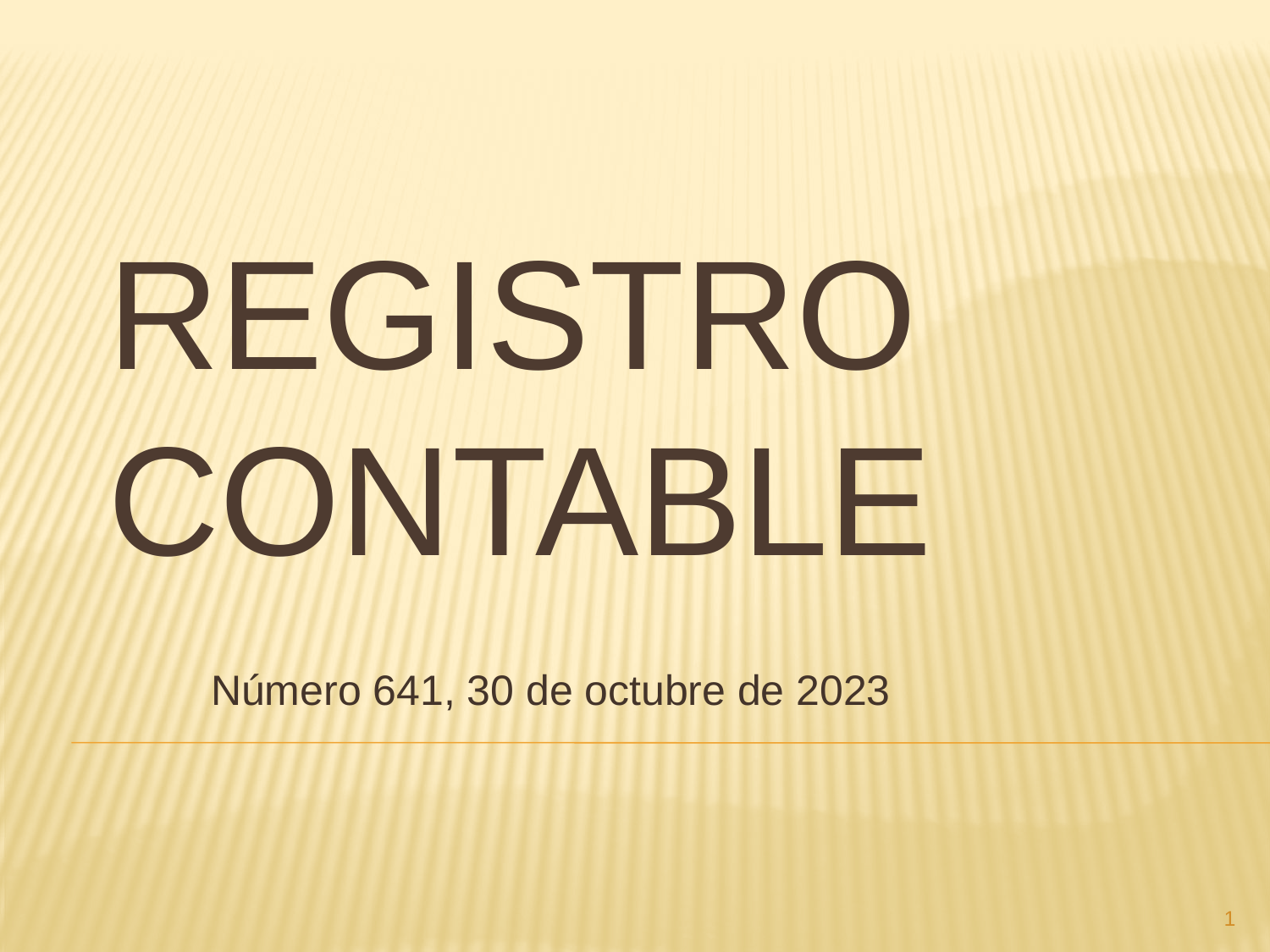

# Registro contable
Número 641, 30 de octubre de 2023
1